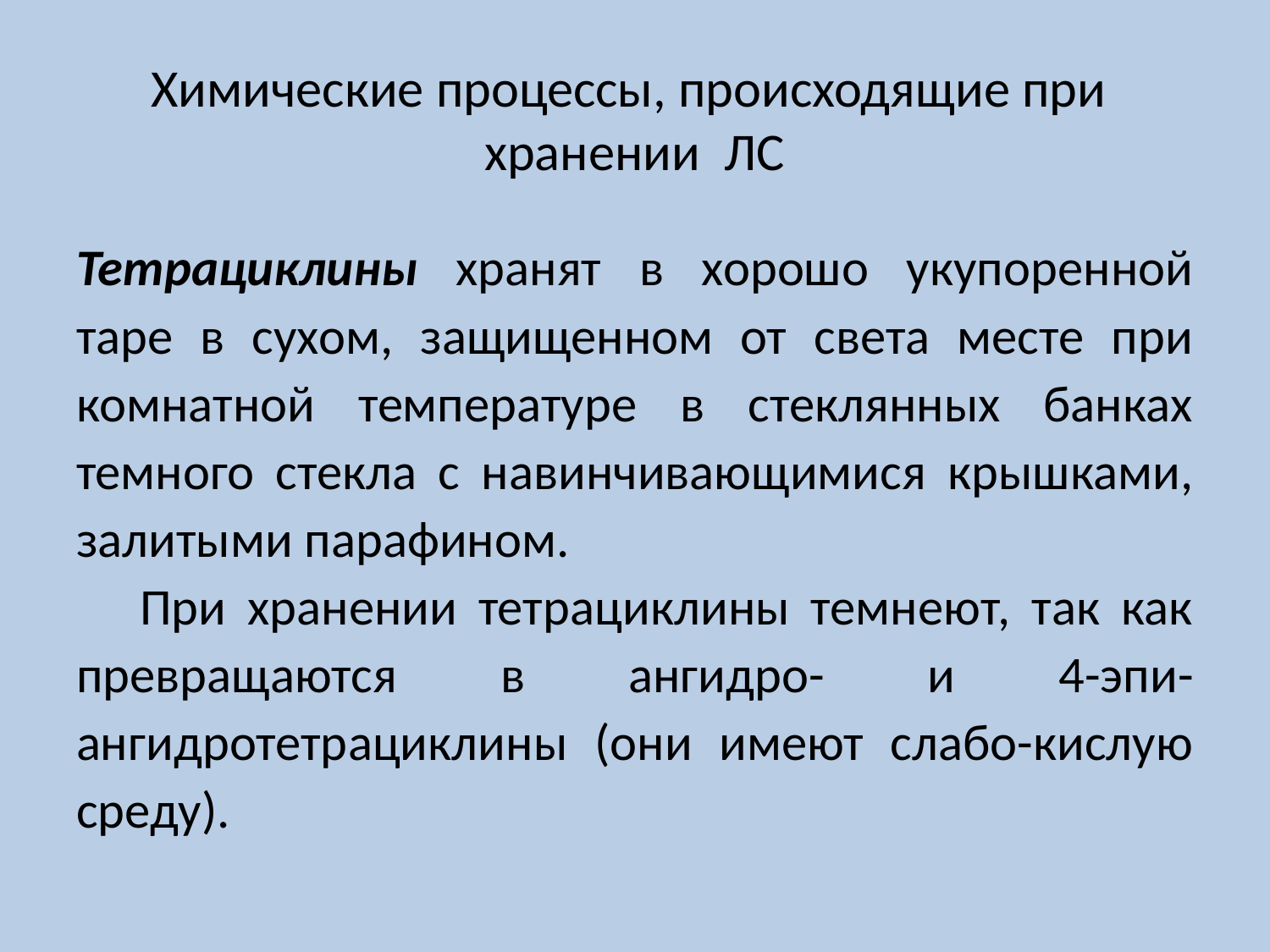

# Химические процессы, происходящие при хранении  ЛС
Тетрациклины хранят в хорошо укупоренной таре в сухом, защищенном от света месте при комнатной температуре в стеклянных банках темного стекла с навинчивающимися крышками, залитыми парафином.
   При хранении тетрациклины темнеют, так как превращаются в ангидро- и 4-эпи-ангидротетрациклины (они имеют слабо-кислую среду).